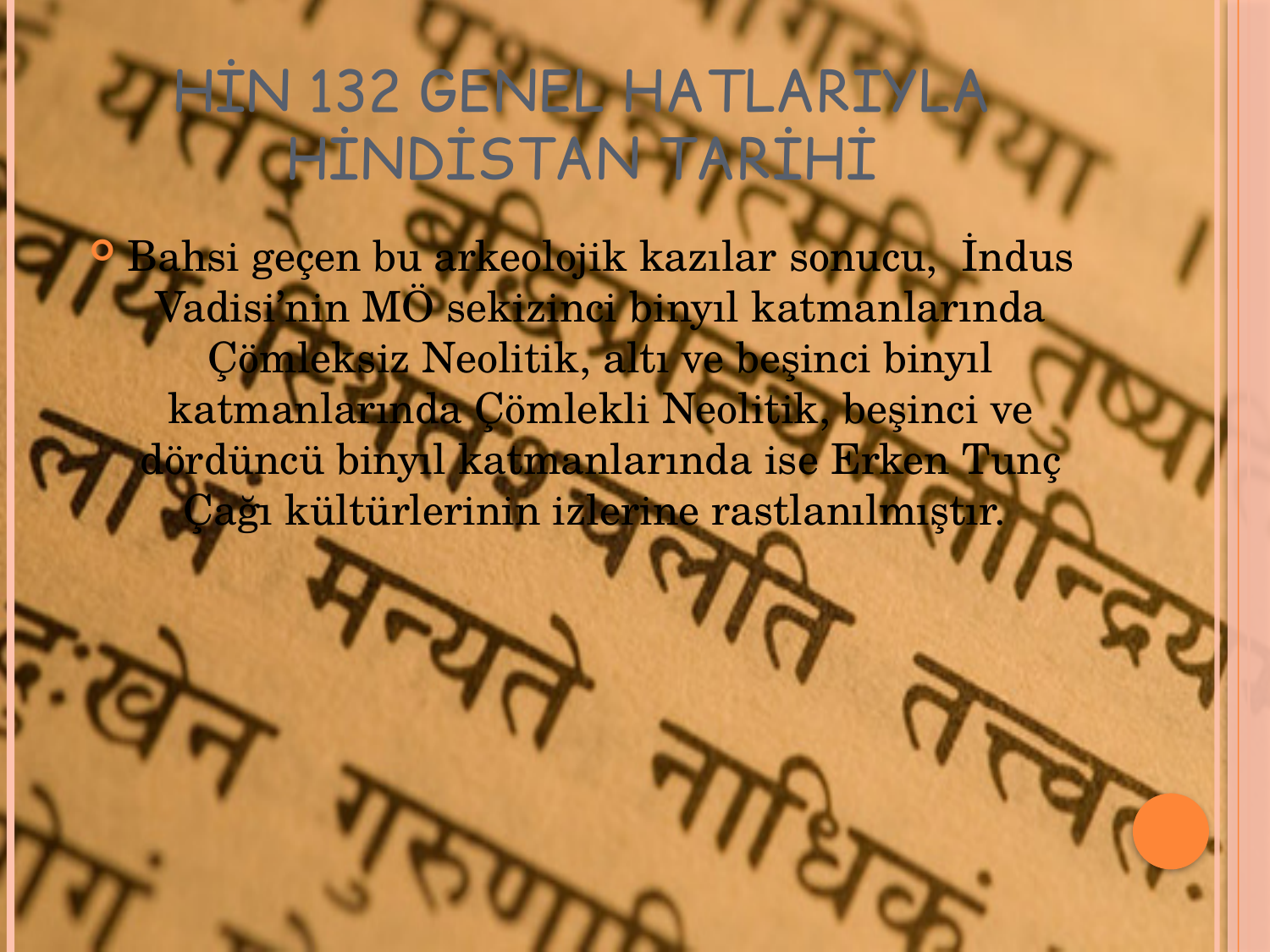

# HİN 132 GENEL HATLARIYLA HİNDİSTAN TARİHİ
Bahsi geçen bu arkeolojik kazılar sonucu,  İndus Vadisi’nin MÖ sekizinci binyıl katmanlarında Çömleksiz Neolitik, altı ve beşinci binyıl katmanlarında Çömlekli Neolitik, beşinci ve dördüncü binyıl katmanlarında ise Erken Tunç Çağı kültürlerinin izlerine rastlanılmıştır.